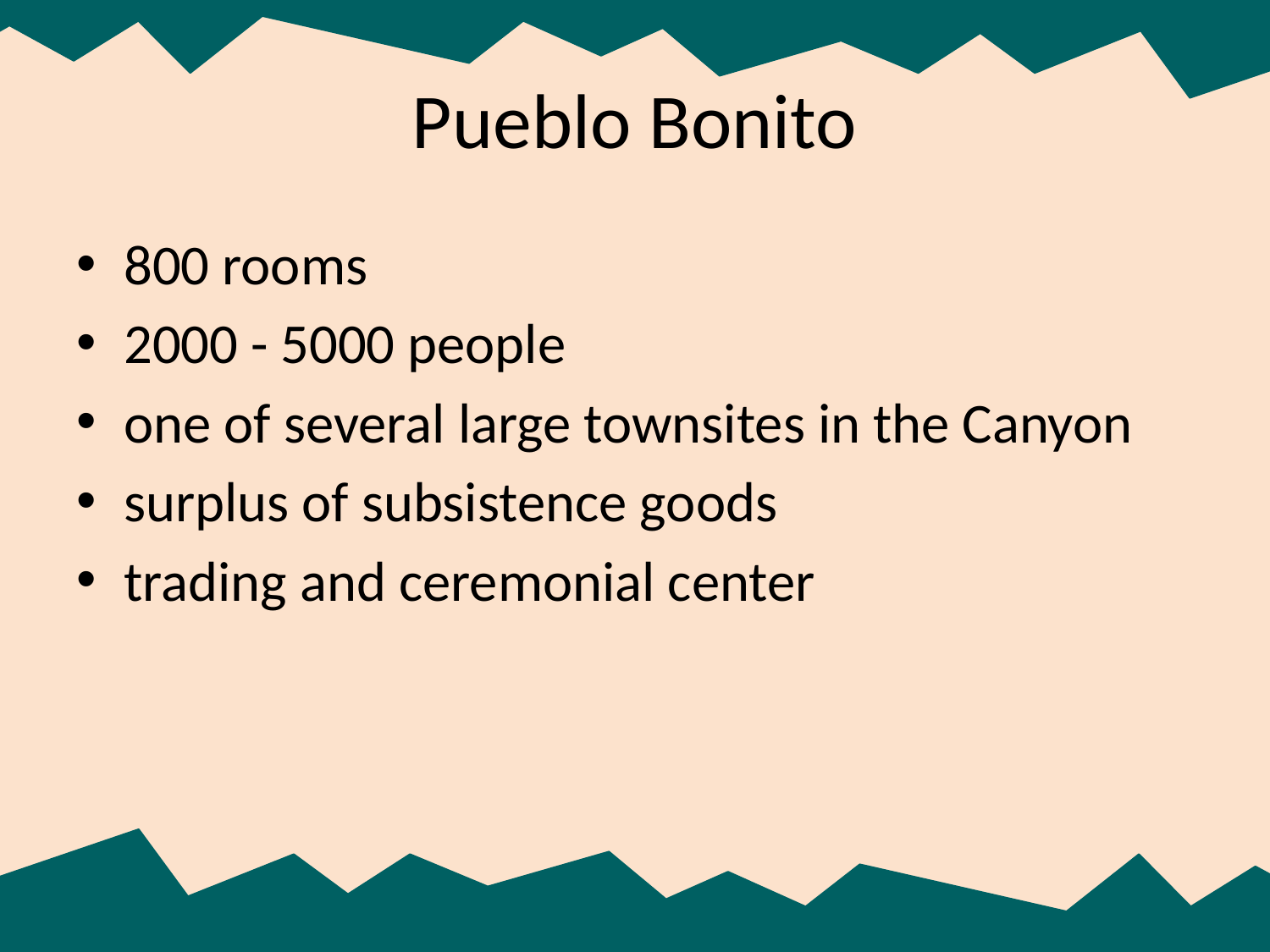

# Pueblo Bonito
800 rooms
2000 - 5000 people
one of several large townsites in the Canyon
surplus of subsistence goods
trading and ceremonial center